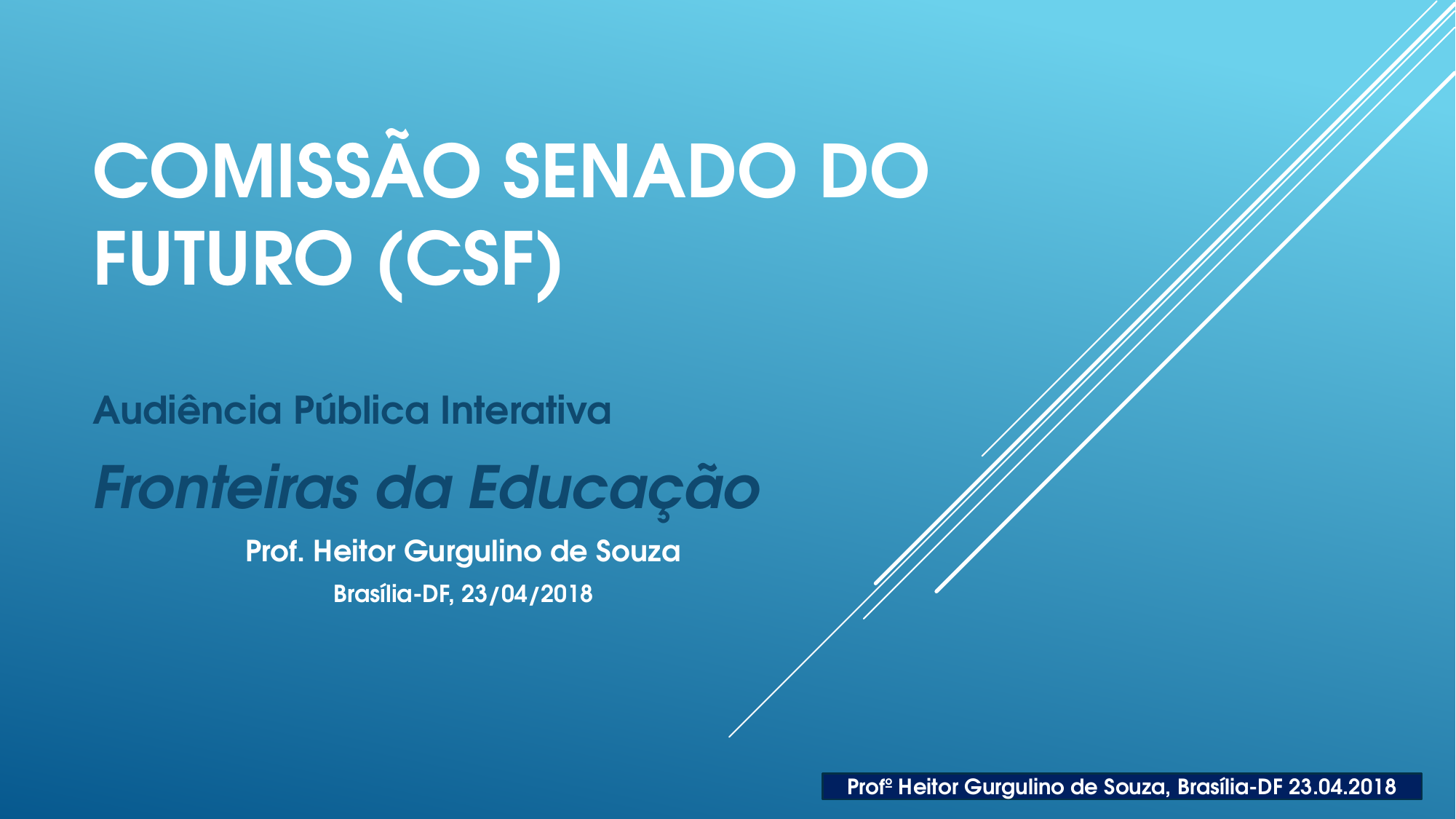

# Comissão Senado do Futuro (CSF)
Audiência Pública Interativa
Fronteiras da Educação
Prof. Heitor Gurgulino de Souza
Brasília-DF, 23/04/2018
Profº Heitor Gurgulino de Souza, Brasília-DF 23.04.2018